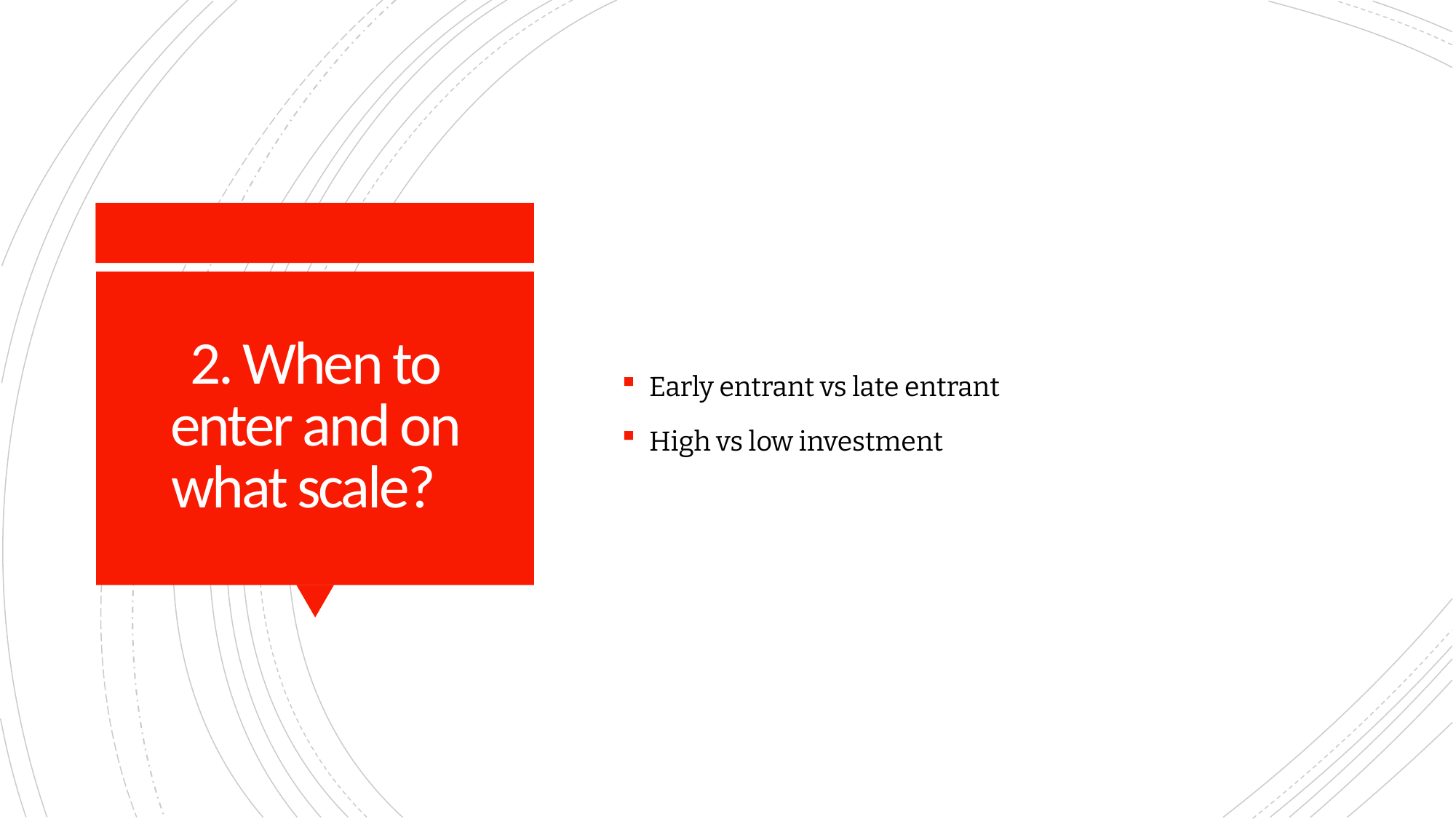

Early entrant vs late entrant
High vs low investment
# 2. When to enter and on what scale?